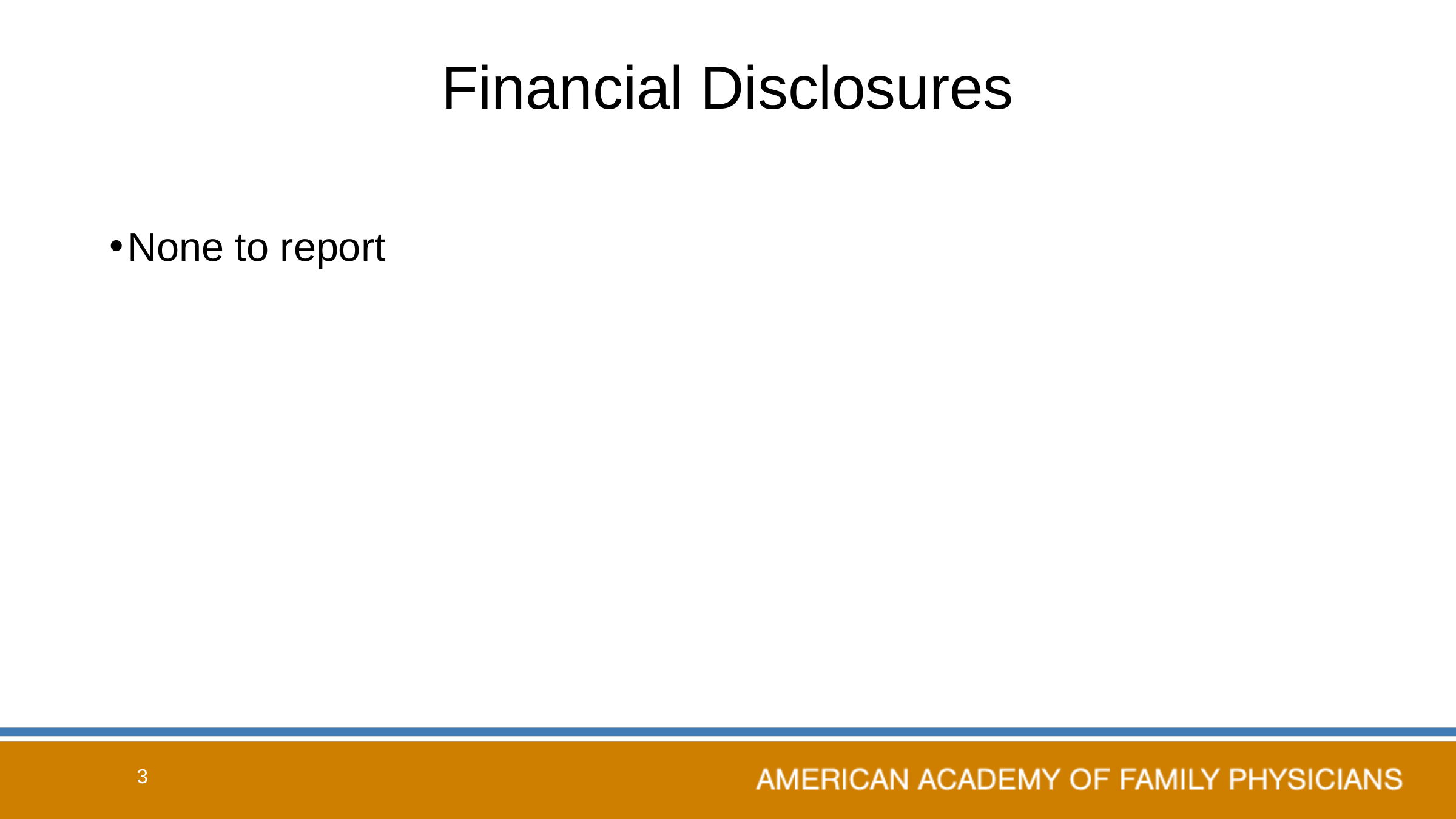

# Financial Disclosures
None to report
3